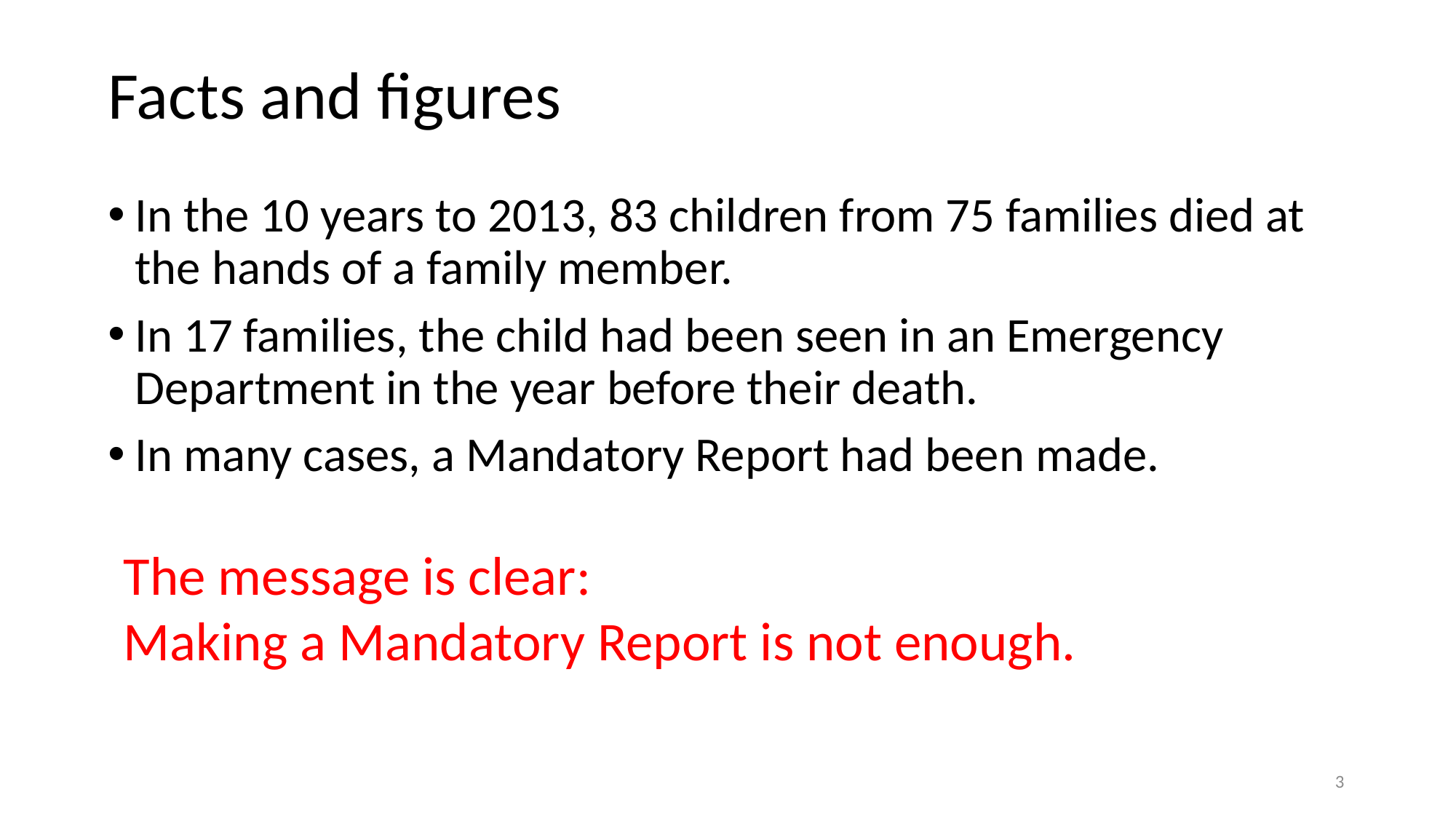

# Facts and figures
In the 10 years to 2013, 83 children from 75 families died at the hands of a family member.
In 17 families, the child had been seen in an Emergency Department in the year before their death.
In many cases, a Mandatory Report had been made.
The message is clear:
Making a Mandatory Report is not enough.
3